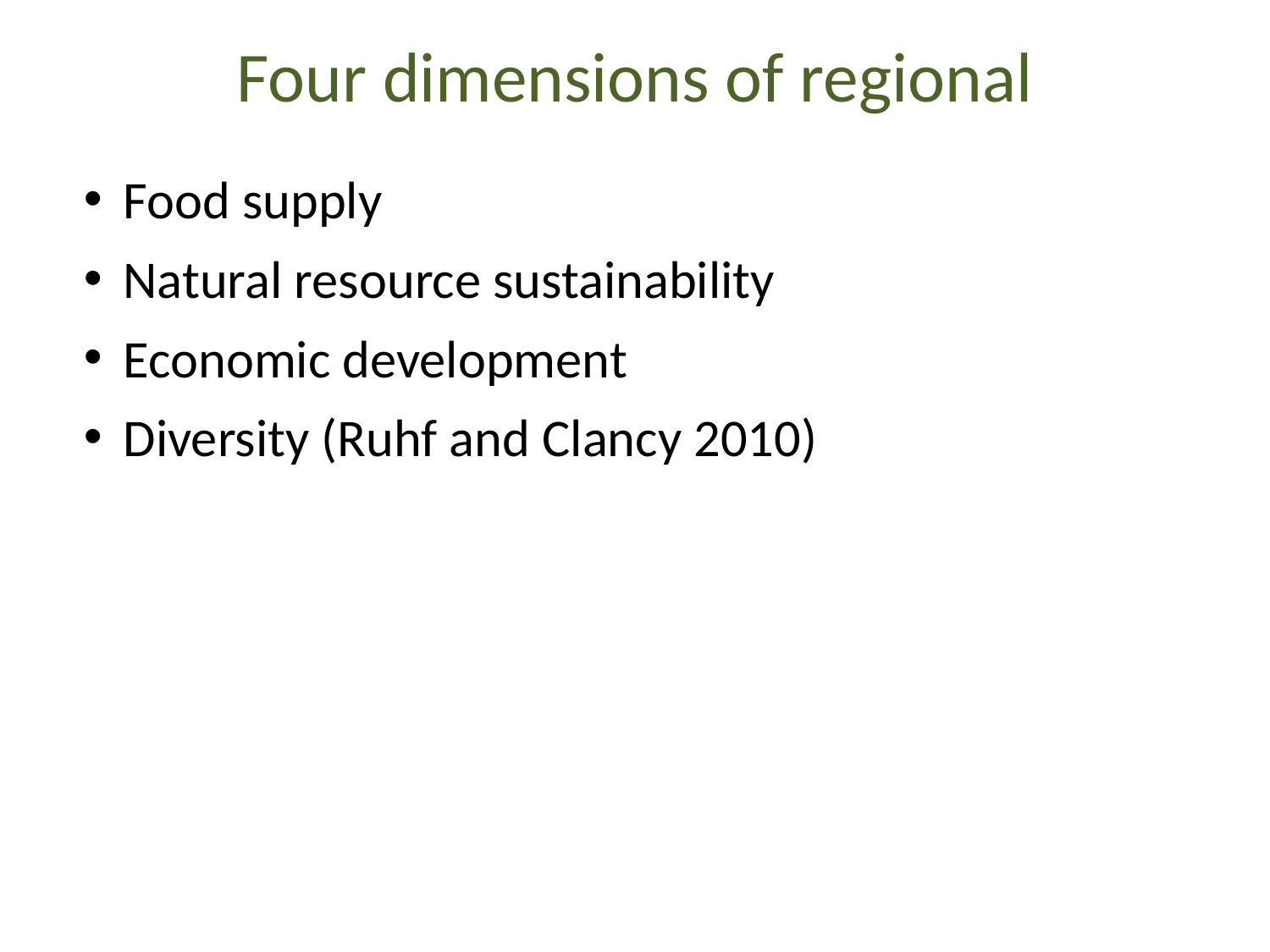

# Four dimensions of regional
Food supply
Natural resource sustainability
Economic development
Diversity (Ruhf and Clancy 2010)